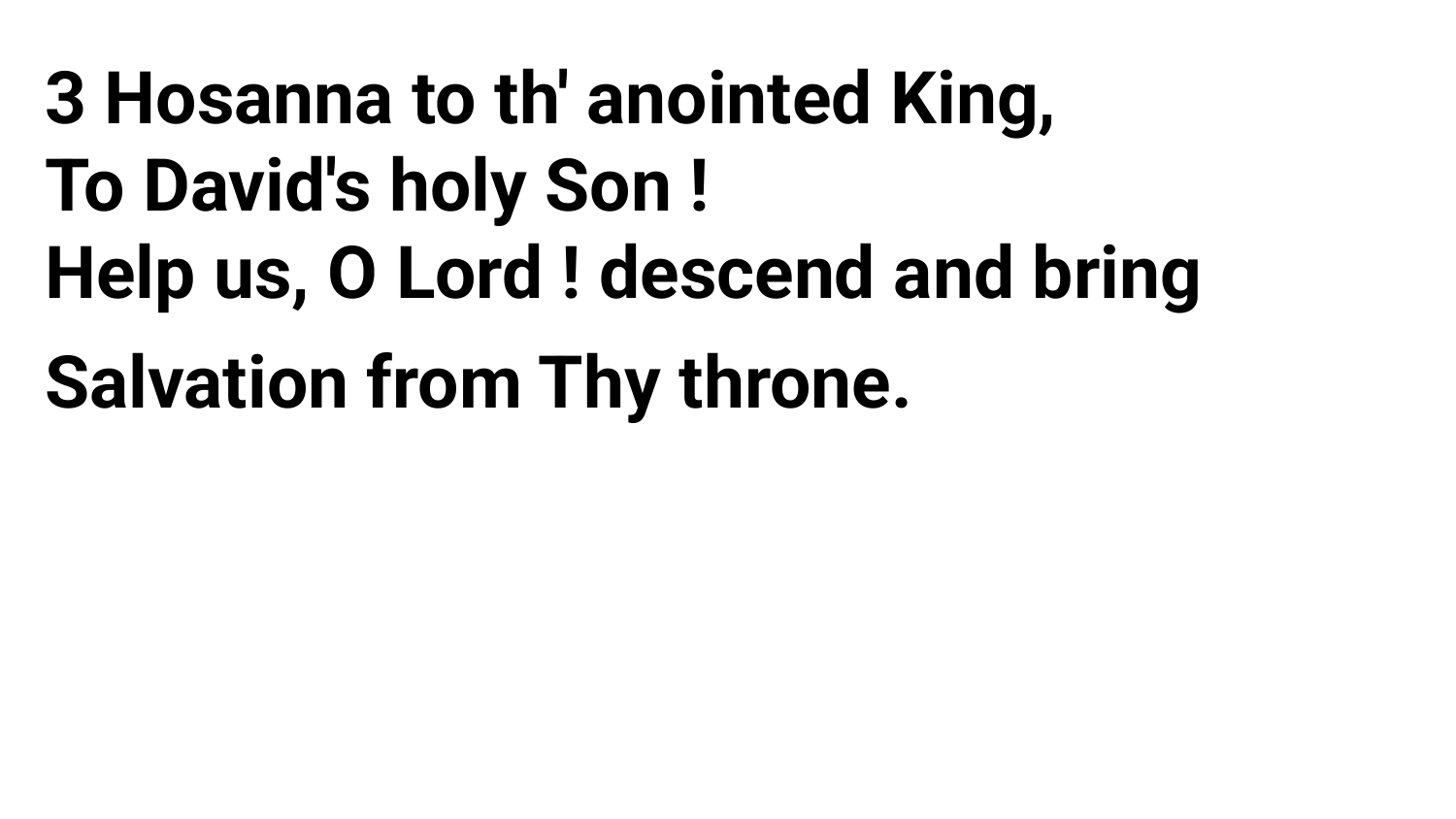

3 Hosanna to th' anointed King,
To David's holy Son !
Help us, O Lord ! descend and bring
Salvation from Thy throne.